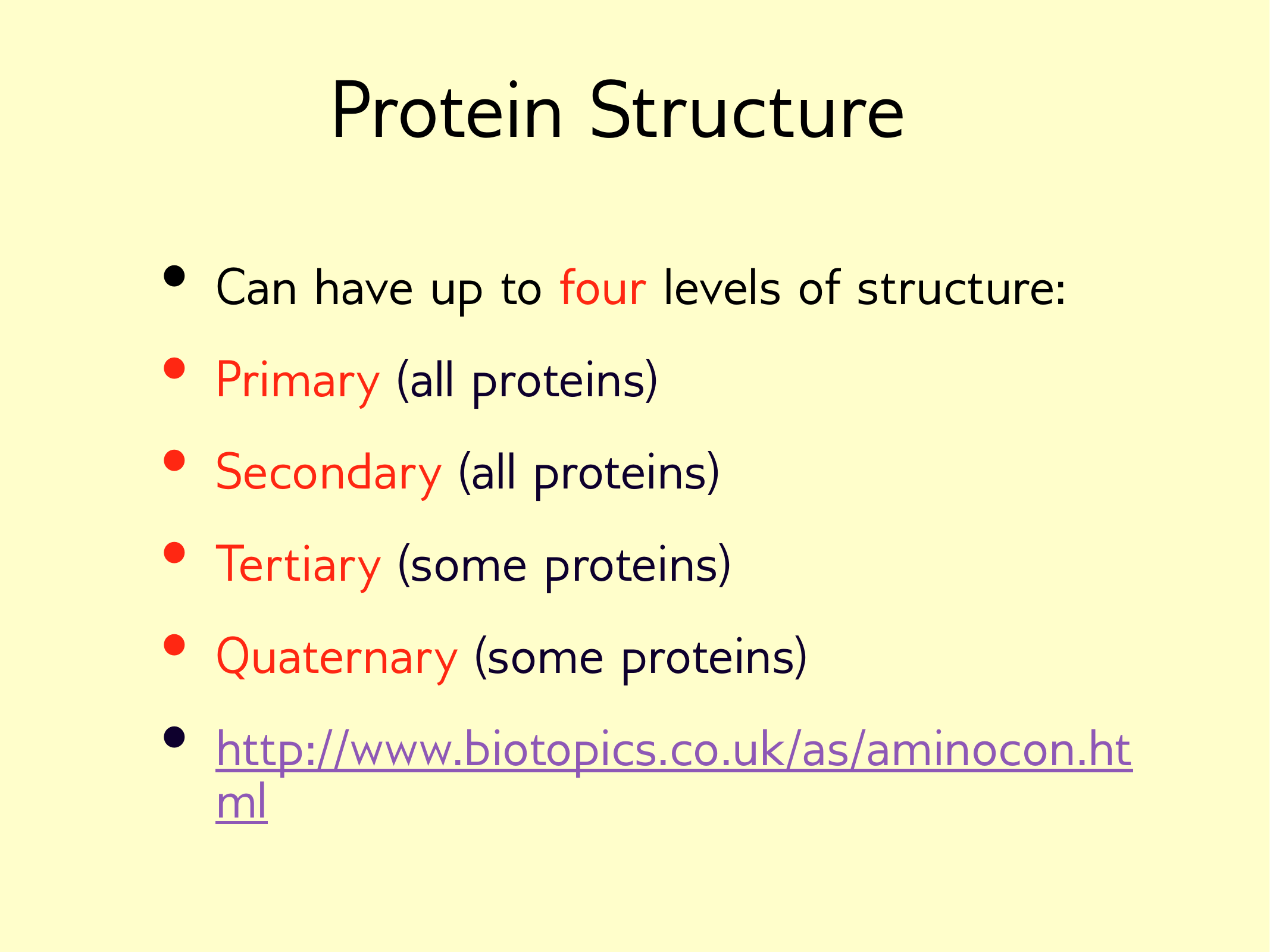

# Protein Structure
Can have up to four levels of structure:
Primary (all proteins)
Secondary (all proteins)
Tertiary (some proteins)
Quaternary (some proteins)
http://www.biotopics.co.uk/as/aminocon.html